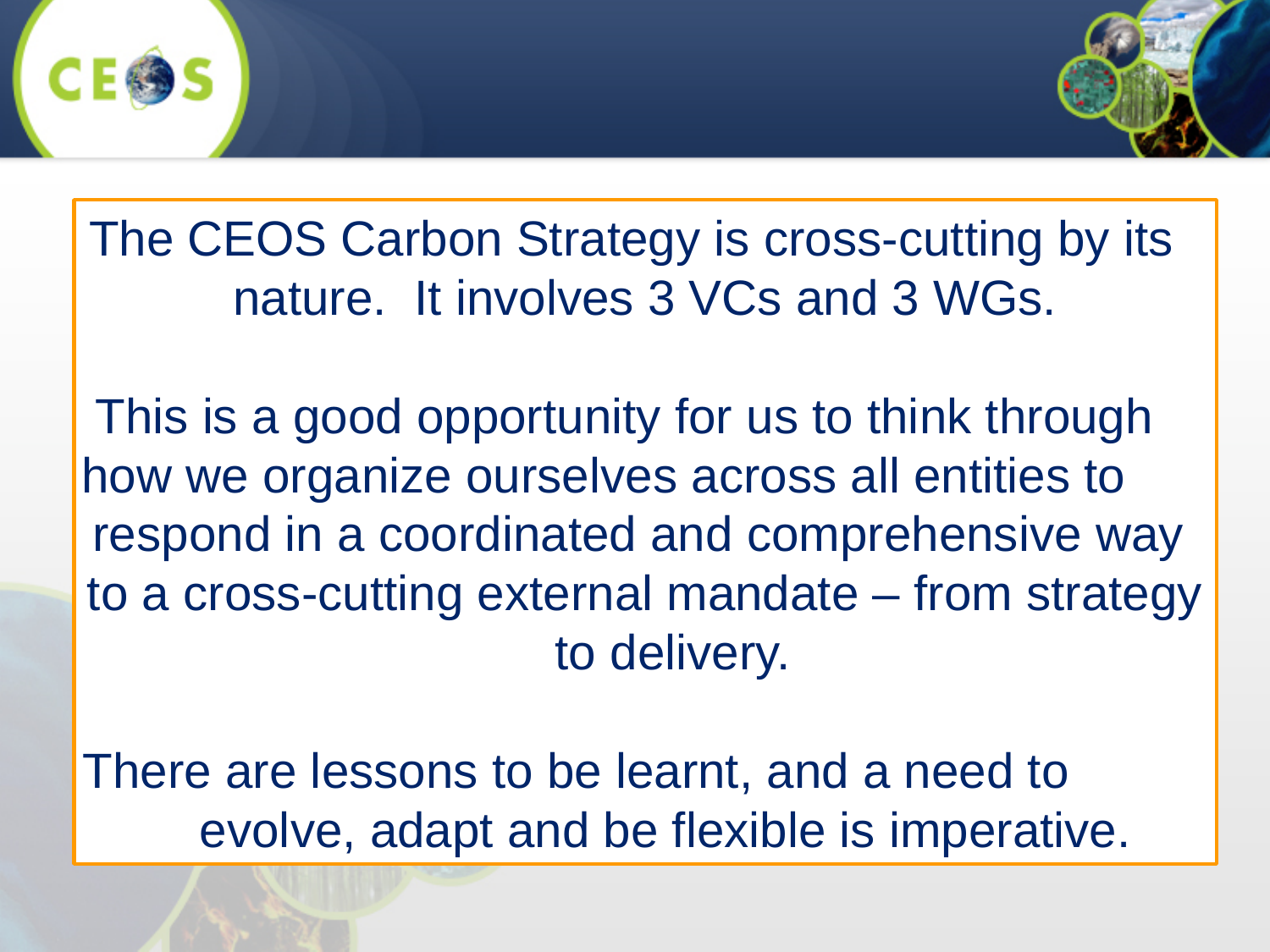

The CEOS Carbon Strategy is cross-cutting by its   nature.  It involves 3 VCs and 3 WGs.

This is a good opportunity for us to think through    how we organize ourselves across all entities to       respond in a coordinated and comprehensive way  to a cross-cutting external mandate – from strategy     to delivery.

There are lessons to be learnt, and a need to              evolve, adapt and be flexible is imperative.